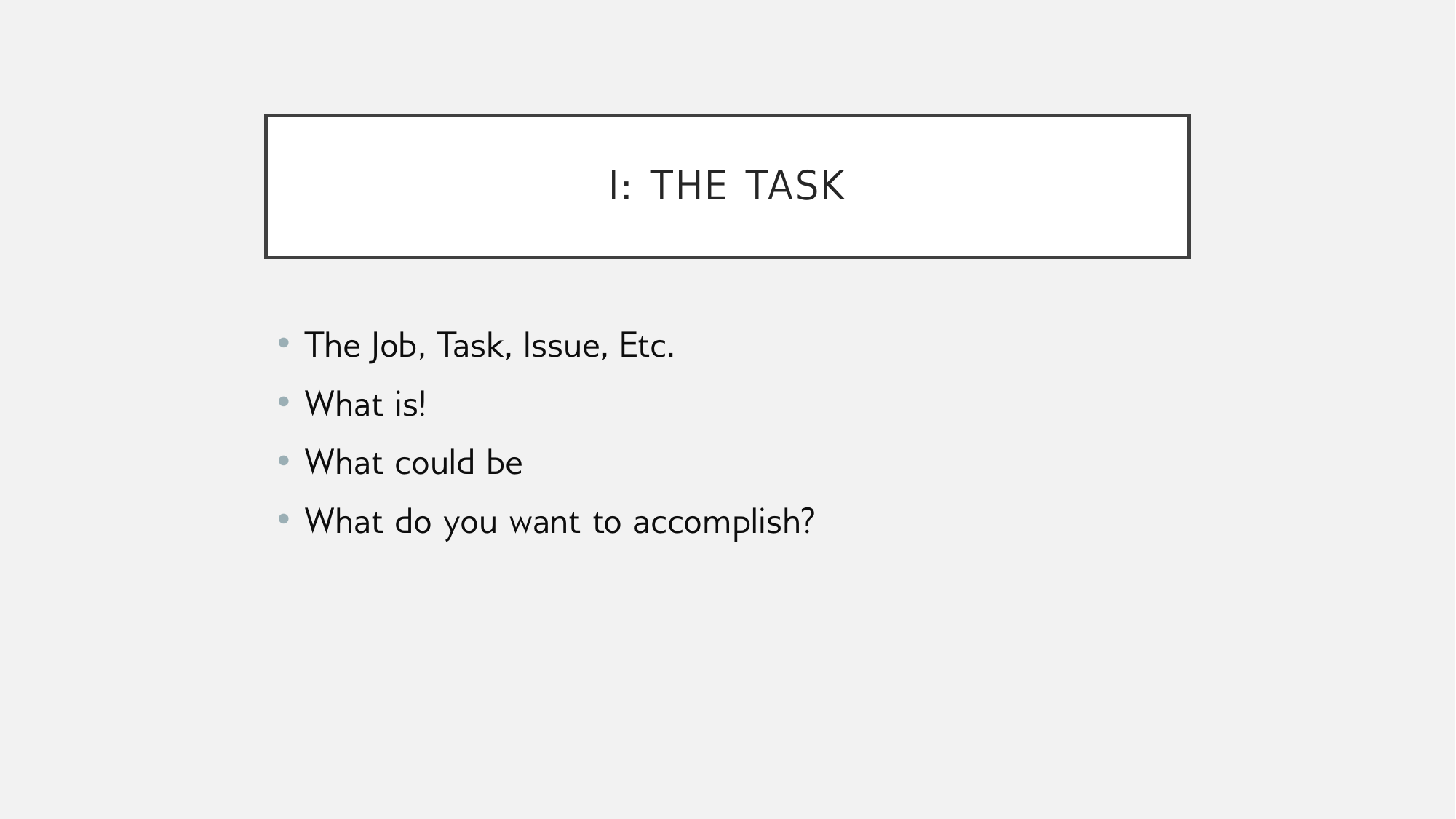

# I: The Task
The Job, Task, Issue, Etc.
What is!
What could be
What do you want to accomplish?